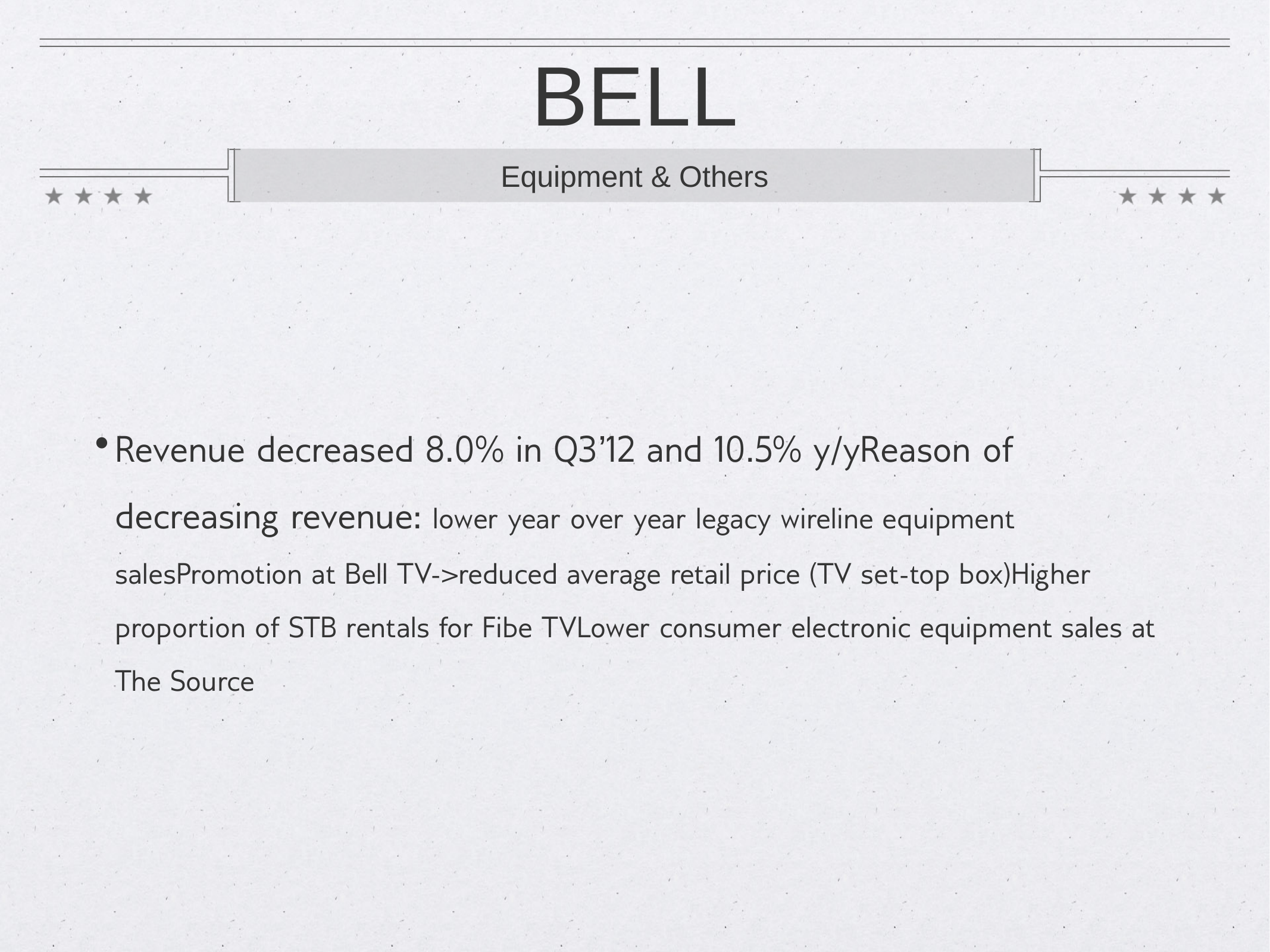

# BELL
Equipment & Others
Revenue decreased 8.0% in Q3’12 and 10.5% y/yReason of decreasing revenue: lower year over year legacy wireline equipment salesPromotion at Bell TV->reduced average retail price (TV set-top box)Higher proportion of STB rentals for Fibe TVLower consumer electronic equipment sales at The Source